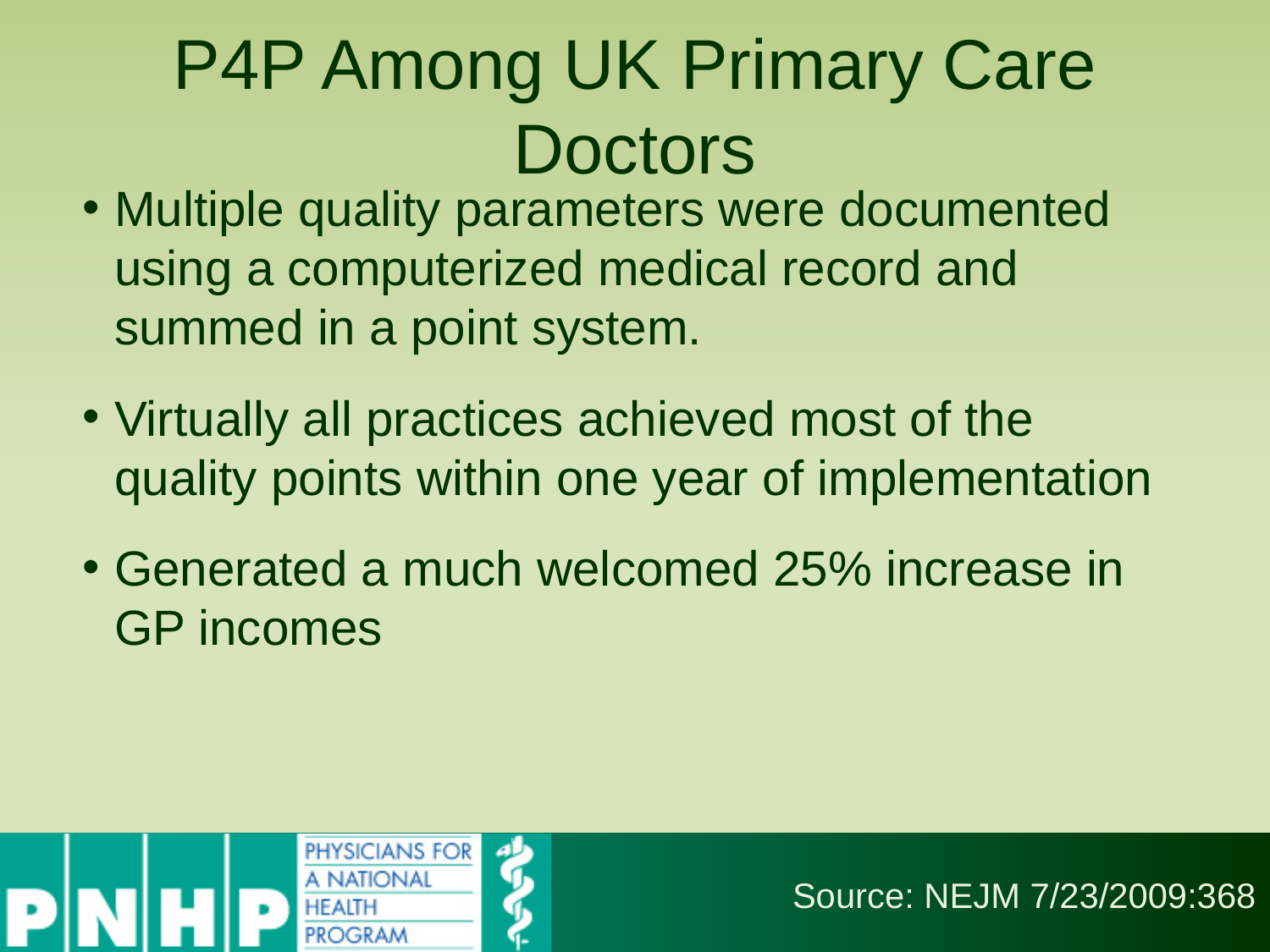

P4P Among UK Primary Care Doctors
Multiple quality parameters were documented using a computerized medical record and summed in a point system.
Virtually all practices achieved most of the quality points within one year of implementation
Generated a much welcomed 25% increase in GP incomes
 Source: NEJM 7/23/2009:368